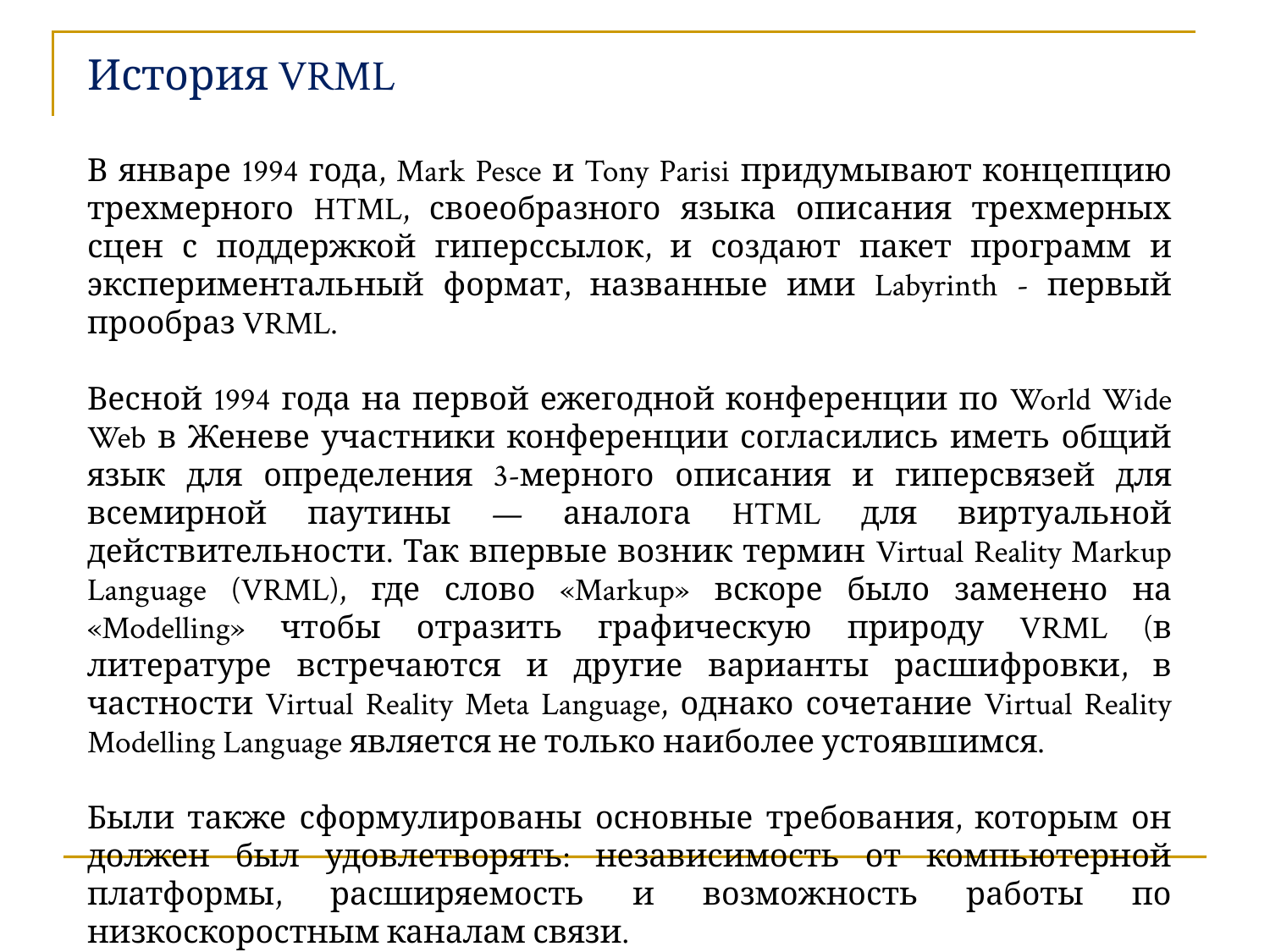

История VRML

В январе 1994 года, Mark Pesce и Tony Parisi придумывают концепцию трехмерного HTML, своеобразного языка описания трехмерных сцен с поддержкой гиперссылок, и создают пакет программ и экспериментальный формат, названные ими Labyrinth - первый прообраз VRML.

Весной 1994 года на первой ежегодной конференции по World Wide Web в Женеве участники конференции согласились иметь общий язык для определения 3-мерного описания и гиперсвязей для всемирной паутины — аналога HTML для виртуальной действительности. Так впервые возник термин Virtual Reality Markup Language (VRML), где слово «Markup» вскоре было заменено на «Modelling» чтобы отразить графическую природу VRML (в литературе встречаются и другие варианты расшифровки, в частности Virtual Reality Meta Language, однако сочетание Virtual Reality Modelling Language является не только наиболее устоявшимся.

Были также сформулированы основные требования, которым он должен был удовлетворять: независимость от компьютерной платформы, расширяемость и возможность работы по низкоскоростным каналам связи.